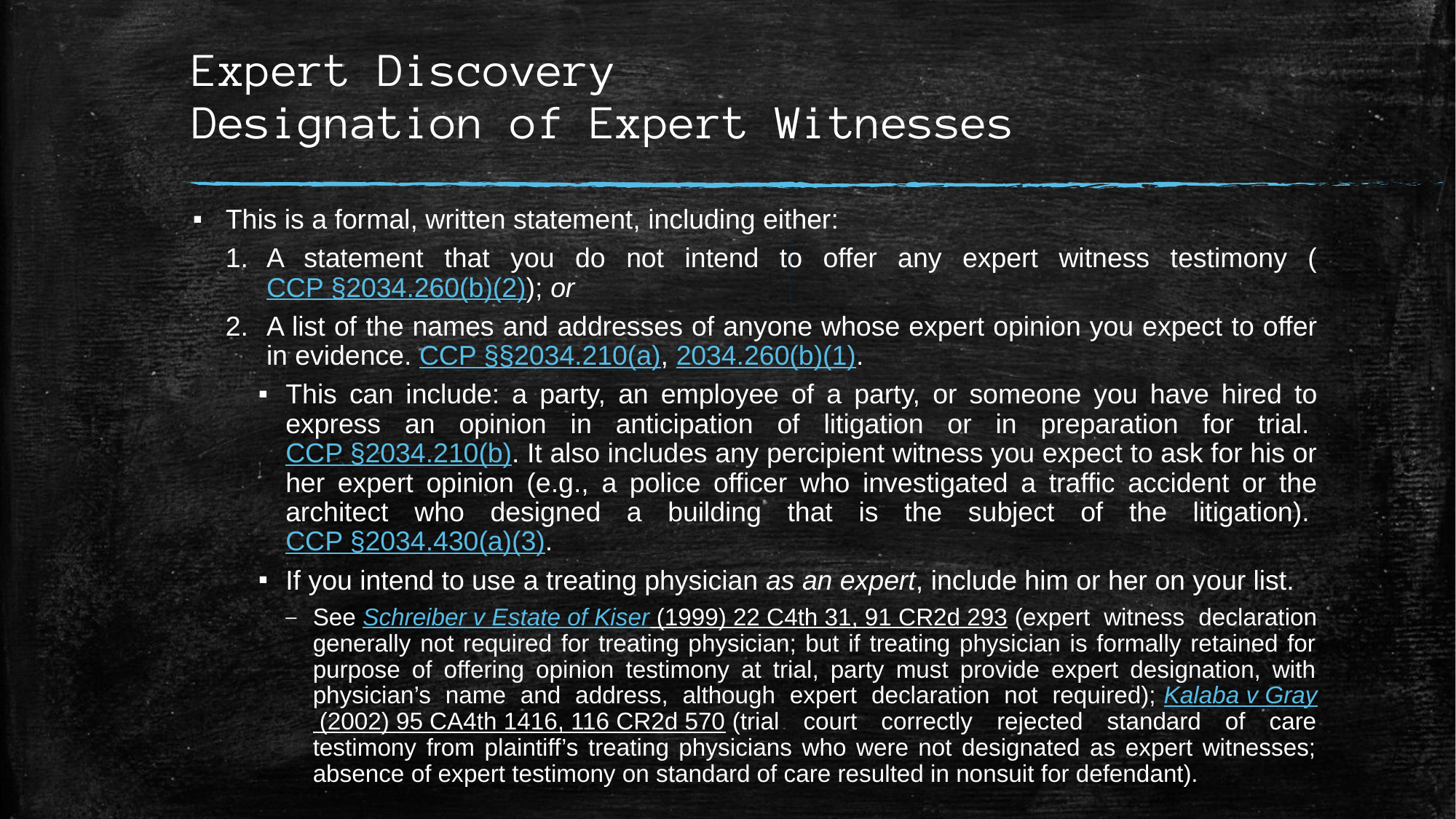

# Expert Discovery Designation of Expert Witnesses
This is a formal, written statement, including either:
A statement that you do not intend to offer any expert witness testimony (CCP §2034.260(b)(2)); or
A list of the names and addresses of anyone whose expert opinion you expect to offer in evidence. CCP §§2034.210(a), 2034.260(b)(1).
This can include: a party, an employee of a party, or someone you have hired to express an opinion in anticipation of litigation or in preparation for trial. CCP §2034.210(b). It also includes any percipient witness you expect to ask for his or her expert opinion (e.g., a police officer who investigated a traffic accident or the architect who designed a building that is the subject of the litigation). CCP §2034.430(a)(3).
If you intend to use a treating physician as an expert, include him or her on your list.
See Schreiber v Estate of Kiser (1999) 22 C4th 31, 91 CR2d 293 (expert witness declaration generally not required for treating physician; but if treating physician is formally retained for purpose of offering opinion testimony at trial, party must provide expert designation, with physician’s name and address, although expert declaration not required); Kalaba v Gray (2002) 95 CA4th 1416, 116 CR2d 570 (trial court correctly rejected standard of care testimony from plaintiff’s treating physicians who were not designated as expert witnesses; absence of expert testimony on standard of care resulted in nonsuit for defendant).